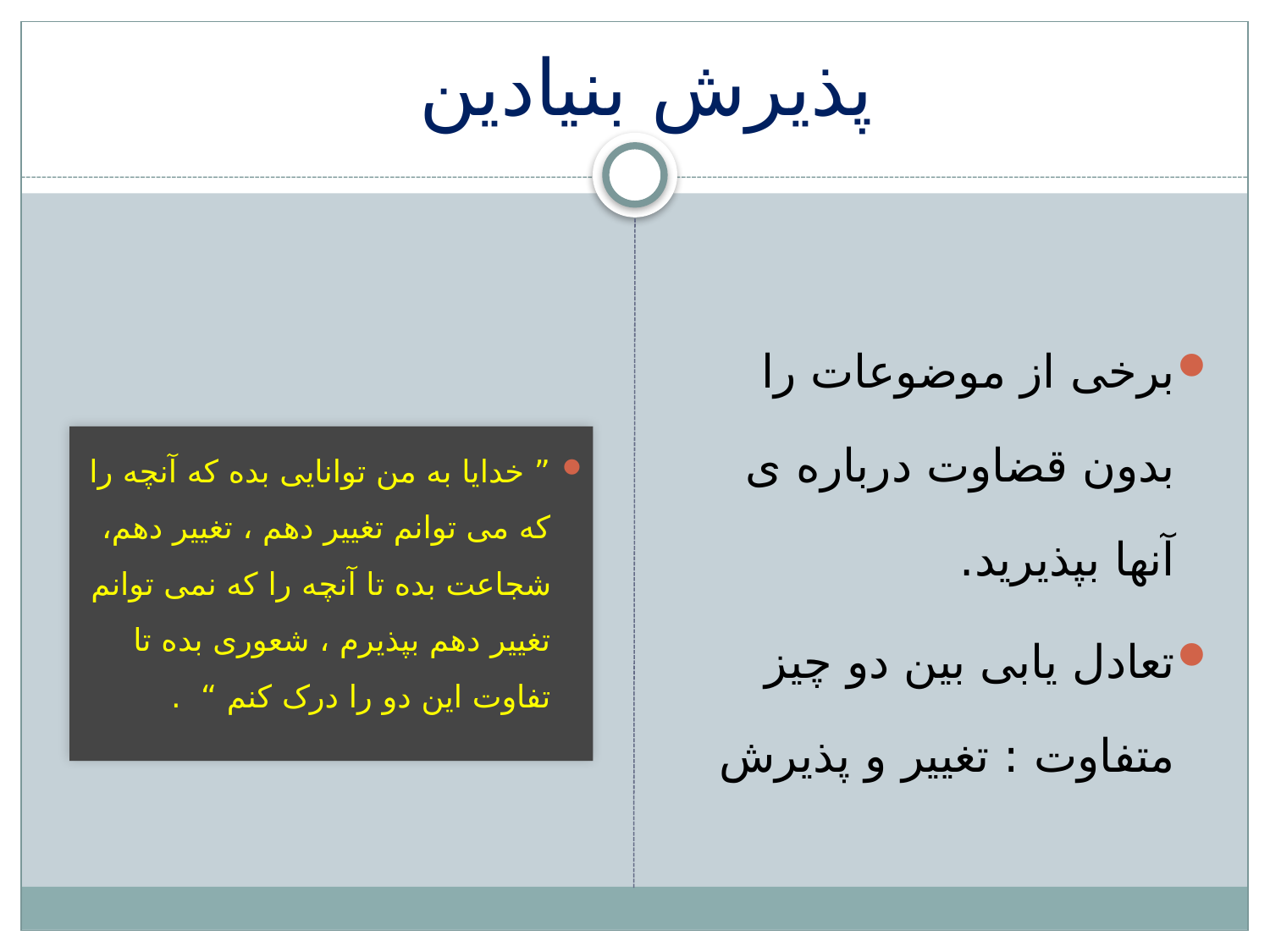

# پذیرش بنیادین
برخی از موضوعات را بدون قضاوت درباره ی آنها بپذیرید.
تعادل یابی بین دو چیز متفاوت : تغییر و پذیرش

” خدایا به من توانایی بده که آنچه را که می توانم تغییر دهم ، تغییر دهم، شجاعت بده تا آنچه را که نمی توانم تغییر دهم بپذیرم ، شعوری بده تا تفاوت این دو را درک کنم “  .